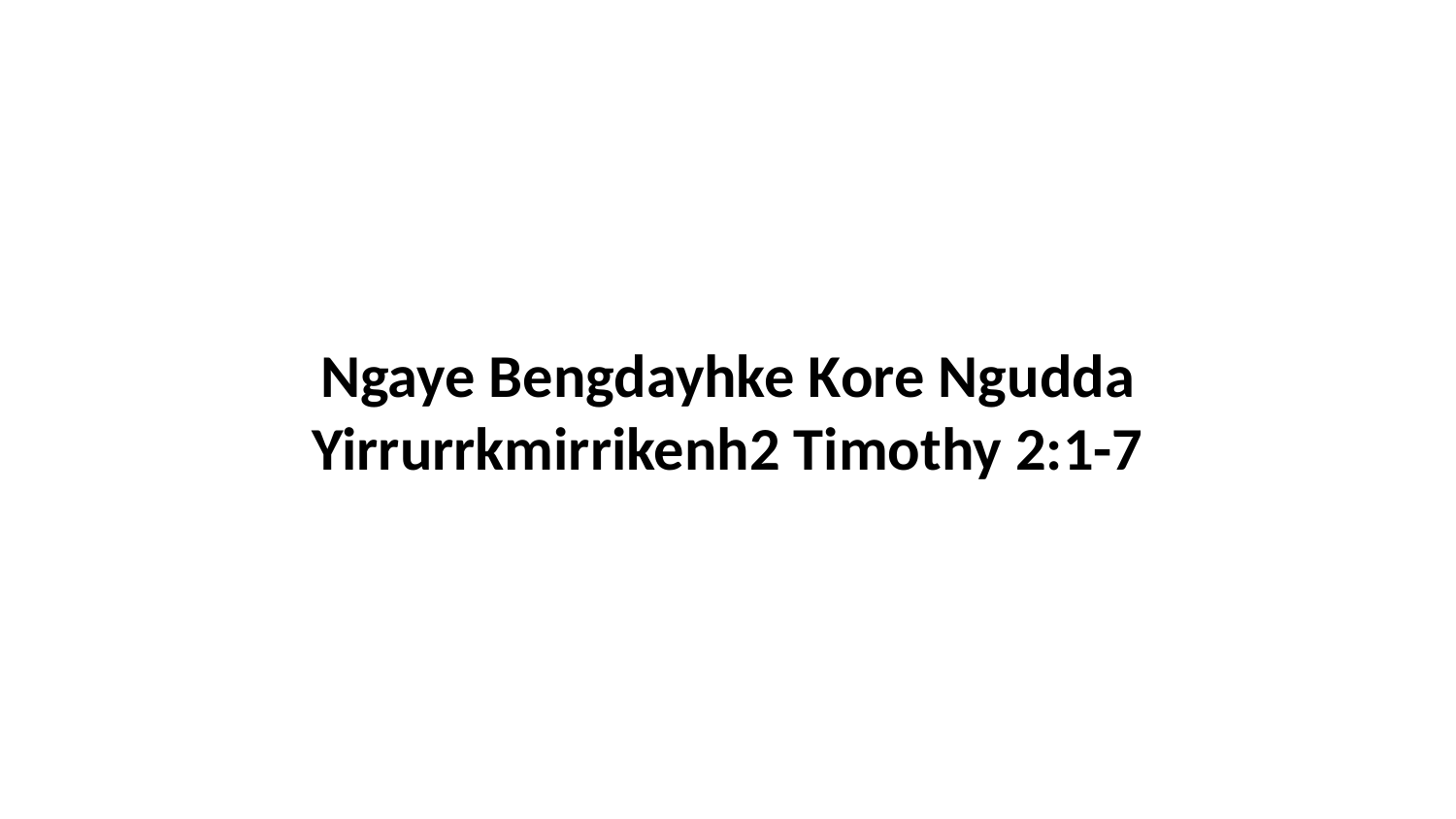

Ngaye Bengdayhke Kore Ngudda Yirrurrkmirrikenh2 Timothy 2:1-7